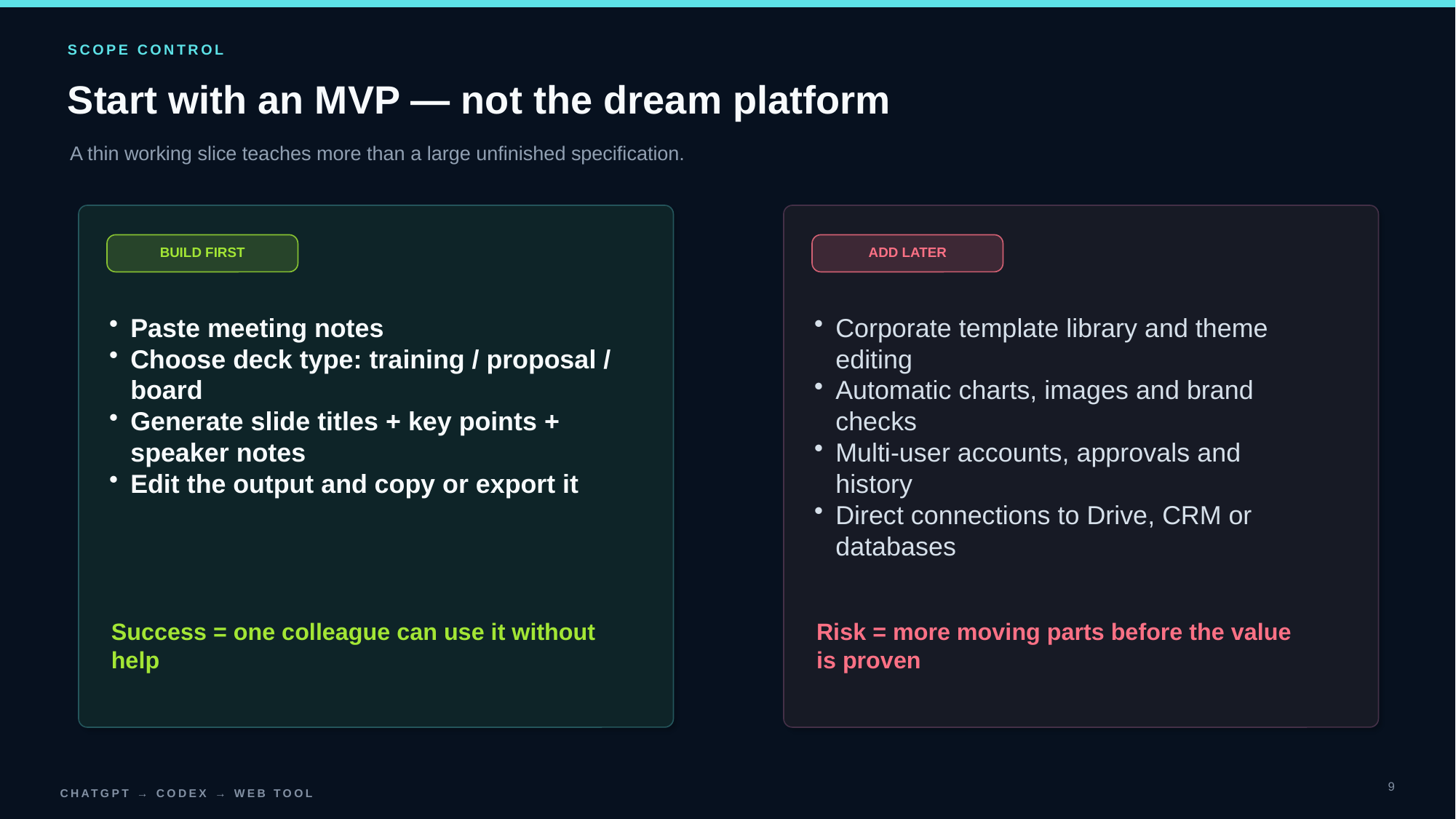

SCOPE CONTROL
Start with an MVP — not the dream platform
A thin working slice teaches more than a large unfinished specification.

BUILD FIRST
ADD LATER
Paste meeting notes
Choose deck type: training / proposal / board
Generate slide titles + key points + speaker notes
Edit the output and copy or export it
Corporate template library and theme editing
Automatic charts, images and brand checks
Multi-user accounts, approvals and history
Direct connections to Drive, CRM or databases
Success = one colleague can use it without help
Risk = more moving parts before the value is proven
9